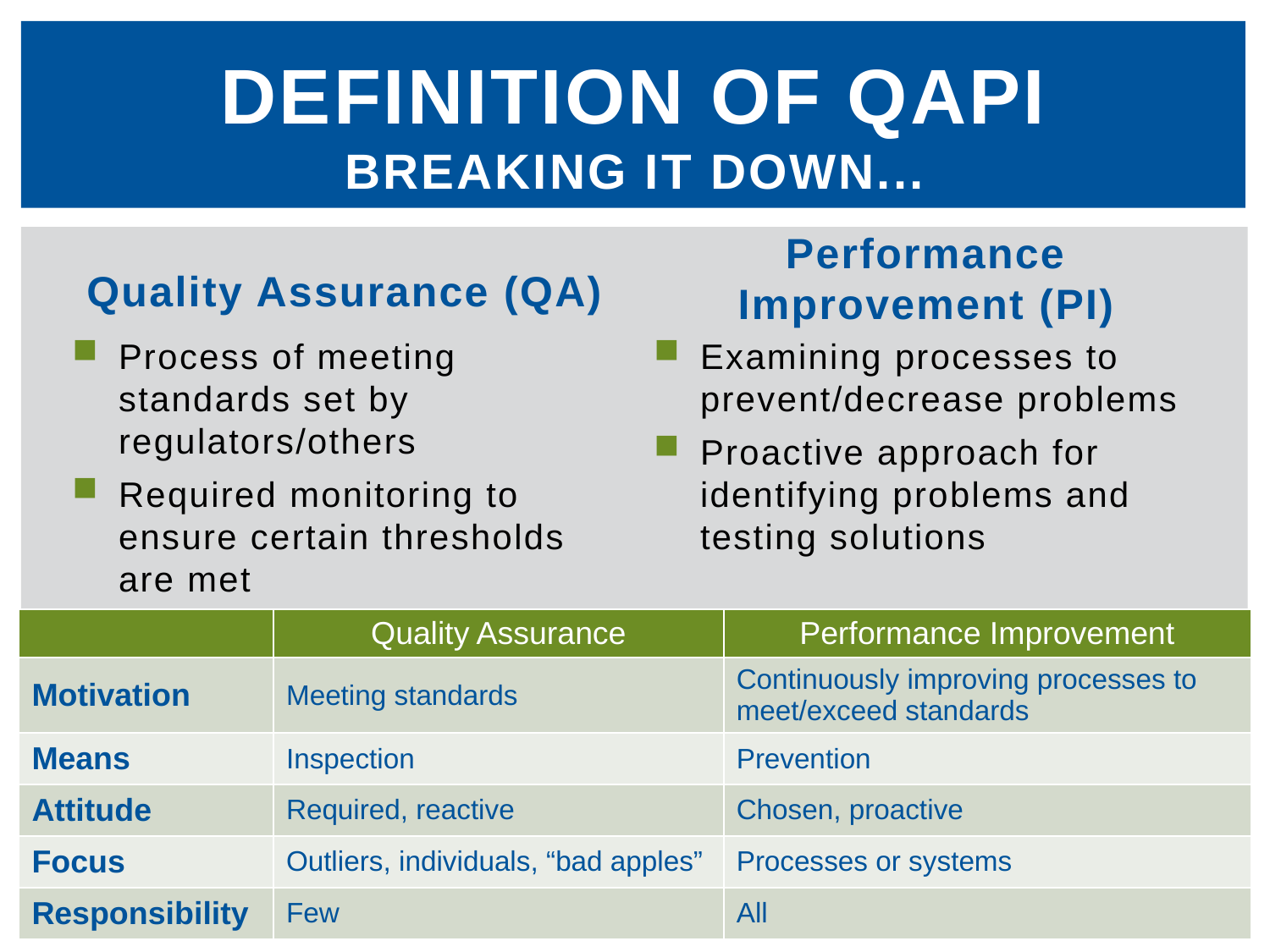

# Definition of qapi Breaking it down...
Quality Assurance (QA)
Performance Improvement (PI)
Process of meeting standards set by regulators/others
Required monitoring to ensure certain thresholds are met
Examining processes to prevent/decrease problems
Proactive approach for identifying problems and testing solutions
|  | Quality Assurance | Performance Improvement |
| --- | --- | --- |
| Motivation | Meeting standards | Continuously improving processes to meet/exceed standards |
| Means | Inspection | Prevention |
| Attitude | Required, reactive | Chosen, proactive |
| Focus | Outliers, individuals, “bad apples” | Processes or systems |
| Responsibility | Few | All |